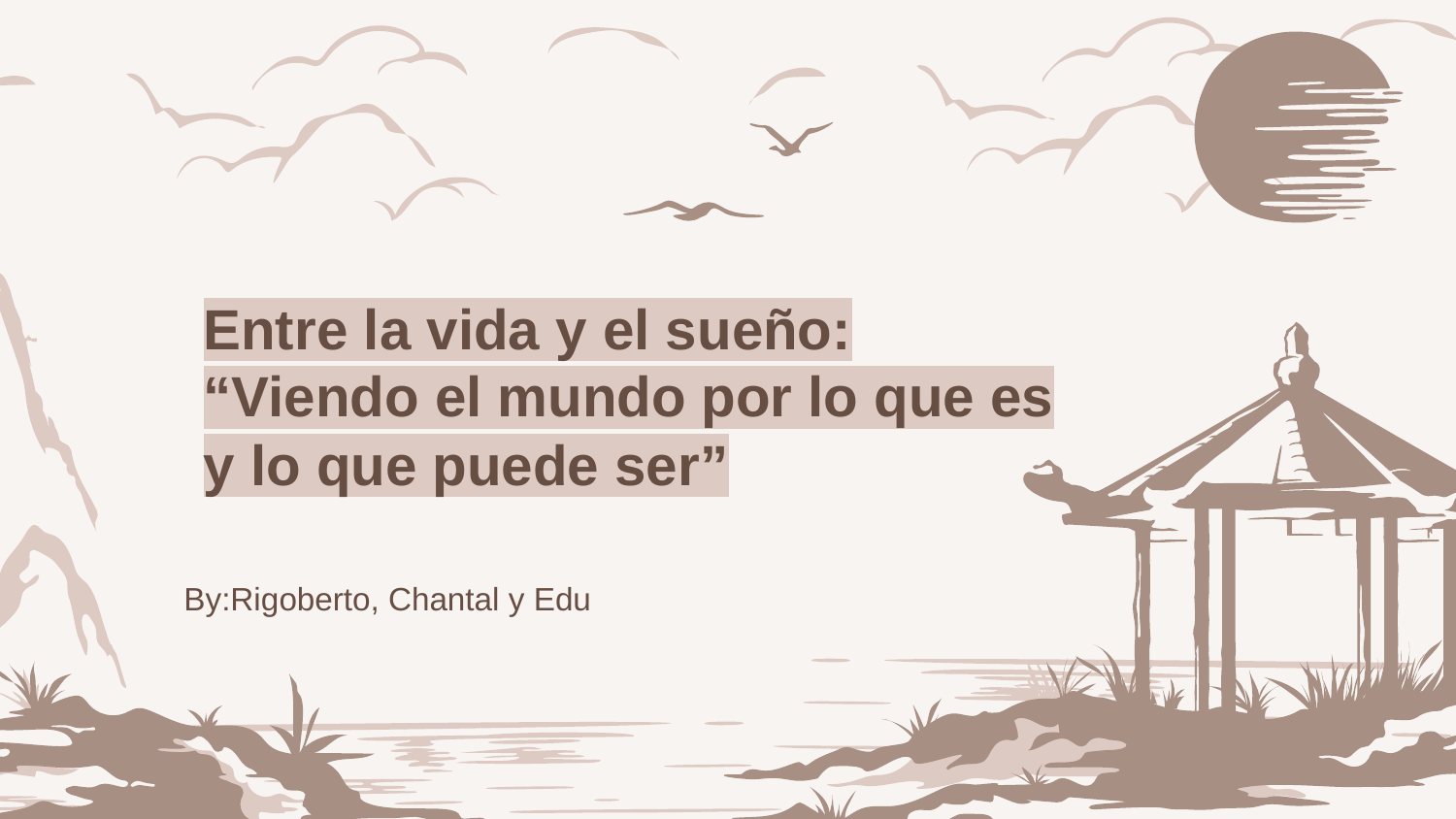

# Entre la vida y el sueño: “Viendo el mundo por lo que es y lo que puede ser”

By:Rigoberto, Chantal y Edu